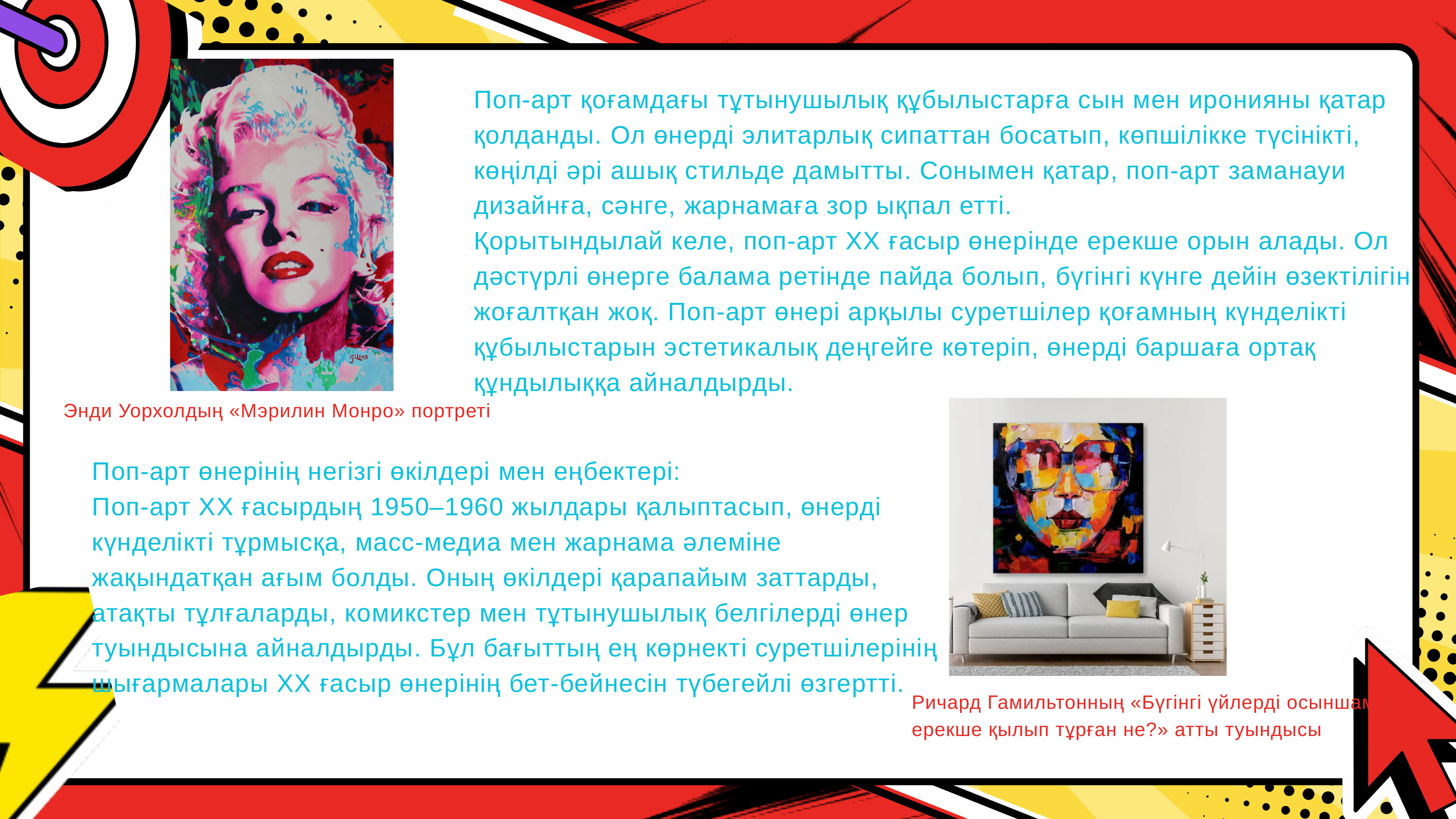

Поп-арт қоғамдағы тұтынушылық құбылыстарға сын мен иронияны қатар қолданды. Ол өнерді элитарлық сипаттан босатып, көпшілікке түсінікті, көңілді әрі ашық стильде дамытты. Сонымен қатар, поп-арт заманауи дизайнға, сәнге, жарнамаға зор ықпал етті.
Қорытындылай келе, поп-арт ХХ ғасыр өнерінде ерекше орын алады. Ол дәстүрлі өнерге балама ретінде пайда болып, бүгінгі күнге дейін өзектілігін жоғалтқан жоқ. Поп-арт өнері арқылы суретшілер қоғамның күнделікті құбылыстарын эстетикалық деңгейге көтеріп, өнерді баршаға ортақ құндылыққа айналдырды.

Энди Уорхолдың «Мэрилин Монро» портреті

Поп-арт өнерінің негізгі өкілдері мен еңбектері:
Поп-арт ХХ ғасырдың 1950–1960 жылдары қалыптасып, өнерді күнделікті тұрмысқа, масс-медиа мен жарнама әлеміне жақындатқан ағым болды. Оның өкілдері қарапайым заттарды, атақты тұлғаларды, комикстер мен тұтынушылық белгілерді өнер туындысына айналдырды. Бұл бағыттың ең көрнекті суретшілерінің шығармалары ХХ ғасыр өнерінің бет-бейнесін түбегейлі өзгертті.

Ричард Гамильтонның «Бүгінгі үйлерді осыншама ерекше қылып тұрған не?» атты туындысы